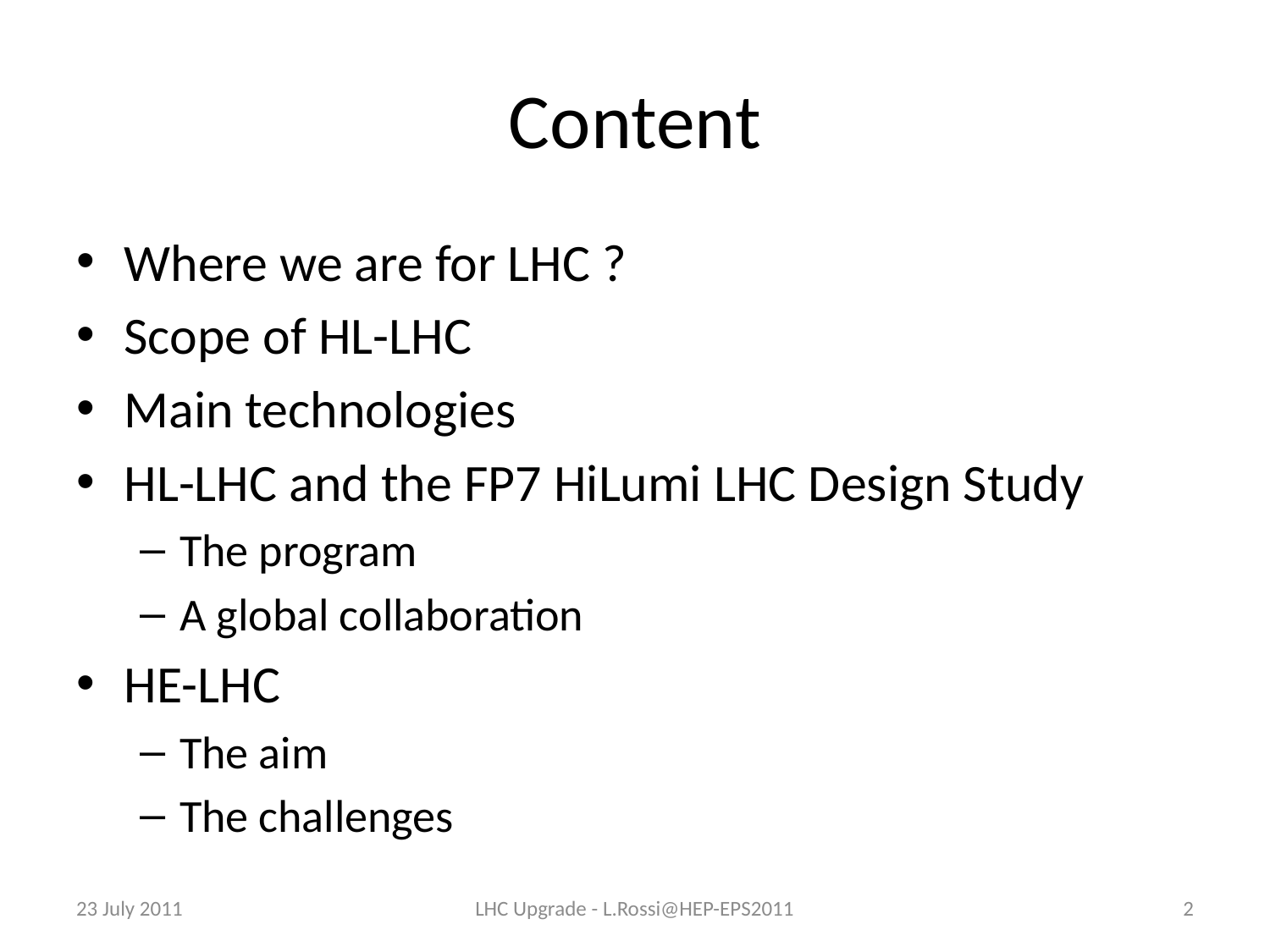

# Content
Where we are for LHC ?
Scope of HL-LHC
Main technologies
HL-LHC and the FP7 HiLumi LHC Design Study
The program
A global collaboration
HE-LHC
The aim
The challenges
23 July 2011
LHC Upgrade - L.Rossi@HEP-EPS2011
2